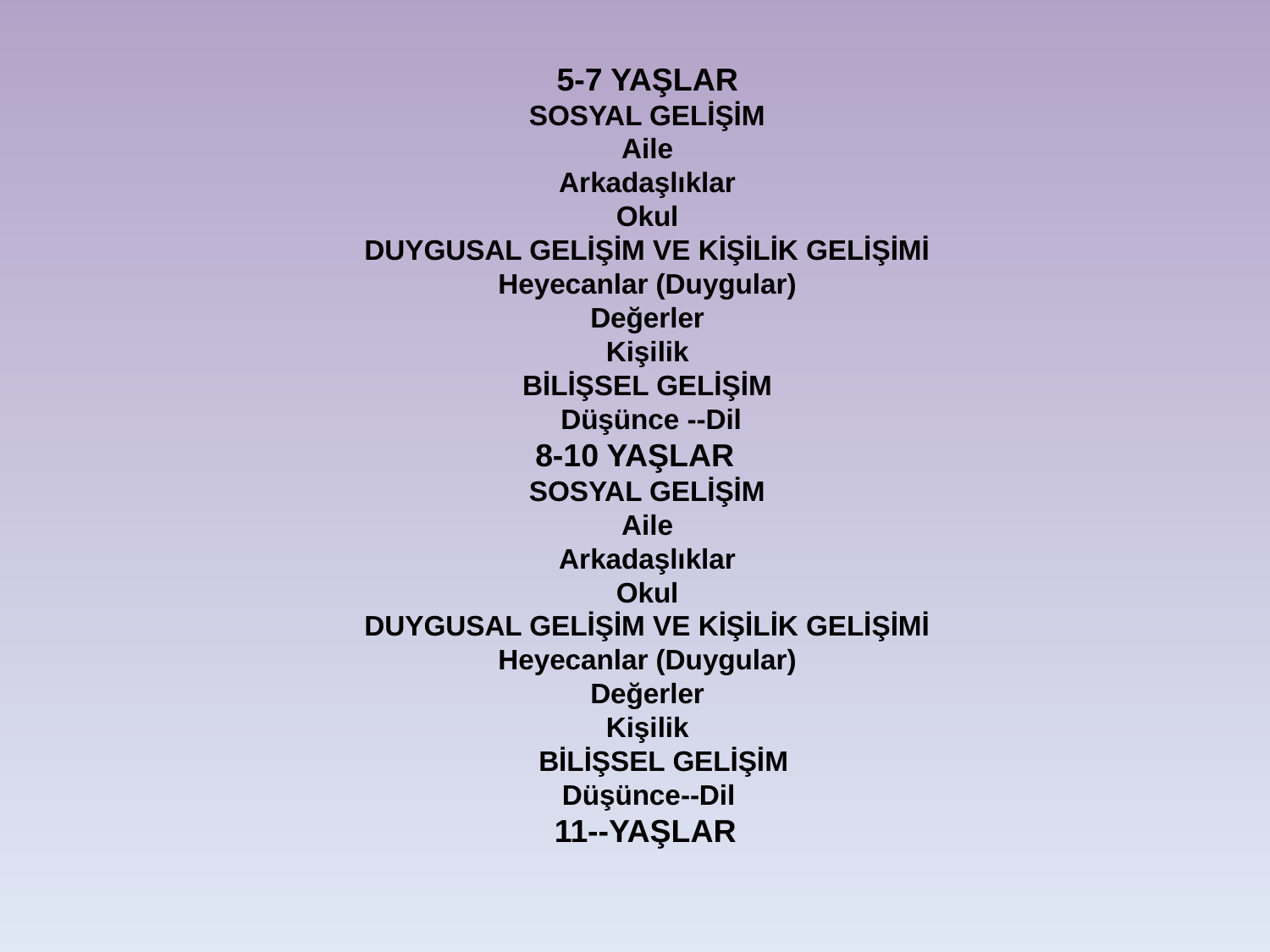

5-7 YAŞLAR
SOSYAL GELİŞİM
Aile
Arkadaşlıklar
Okul
DUYGUSAL GELİŞİM VE KİŞİLİK GELİŞİMİ
Heyecanlar (Duygular)
Değerler
Kişilik
BİLİŞSEL GELİŞİM
 Düşünce --Dil
                                                        8-10 YAŞLAR
SOSYAL GELİŞİM
Aile
Arkadaşlıklar
Okul
DUYGUSAL GELİŞİM VE KİŞİLİK GELİŞİMİ
Heyecanlar (Duygular)
Değerler
Kişilik
                                                                BİLİŞSEL GELİŞİM
                                                                   Düşünce--Dil
                                                                  11--YAŞLAR